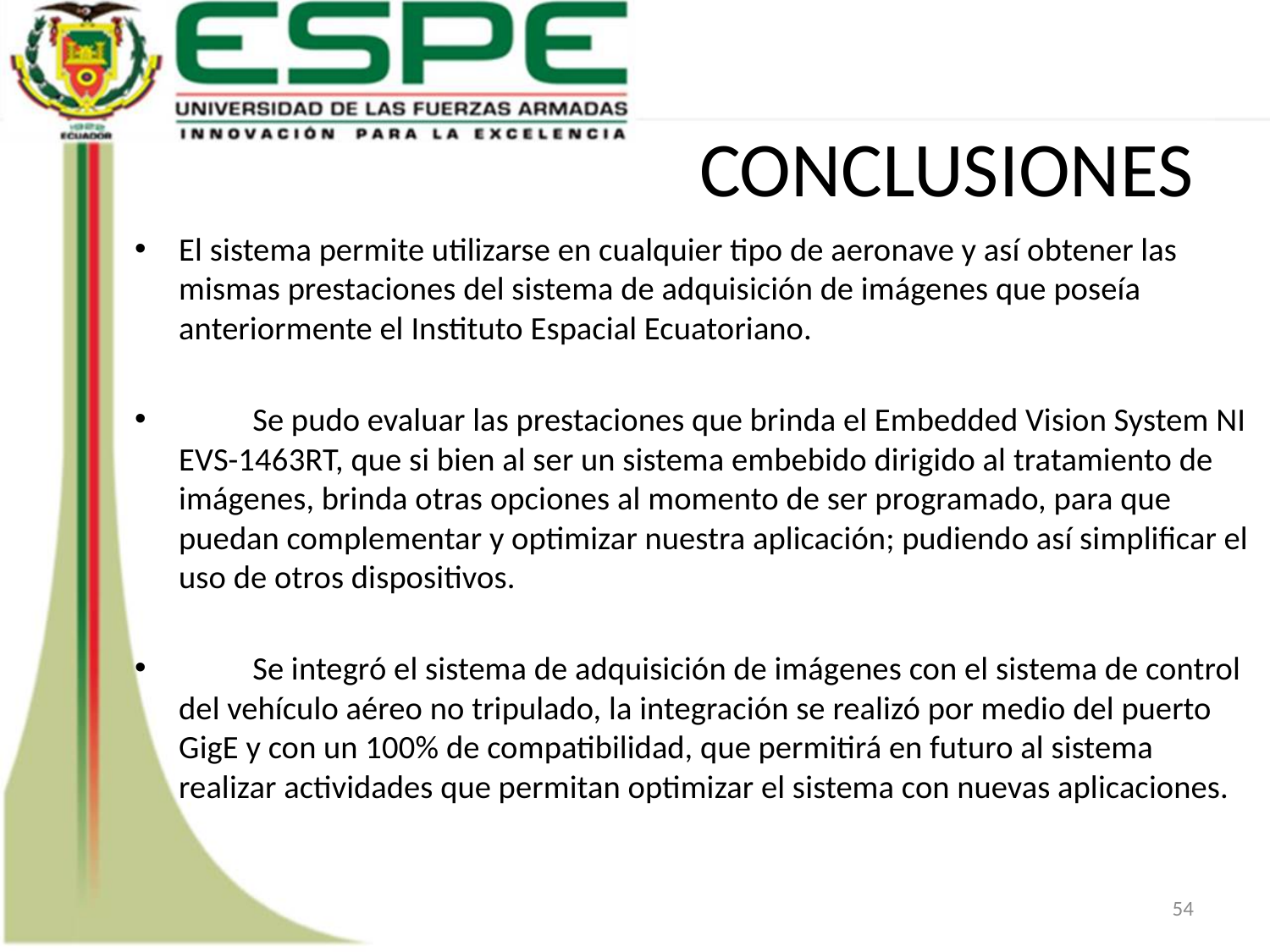

# CONCLUSIONES
El sistema permite utilizarse en cualquier tipo de aeronave y así obtener las mismas prestaciones del sistema de adquisición de imágenes que poseía anteriormente el Instituto Espacial Ecuatoriano.

	Se pudo evaluar las prestaciones que brinda el Embedded Vision System NI EVS-1463RT, que si bien al ser un sistema embebido dirigido al tratamiento de imágenes, brinda otras opciones al momento de ser programado, para que puedan complementar y optimizar nuestra aplicación; pudiendo así simplificar el uso de otros dispositivos.

	Se integró el sistema de adquisición de imágenes con el sistema de control del vehículo aéreo no tripulado, la integración se realizó por medio del puerto GigE y con un 100% de compatibilidad, que permitirá en futuro al sistema realizar actividades que permitan optimizar el sistema con nuevas aplicaciones.

54